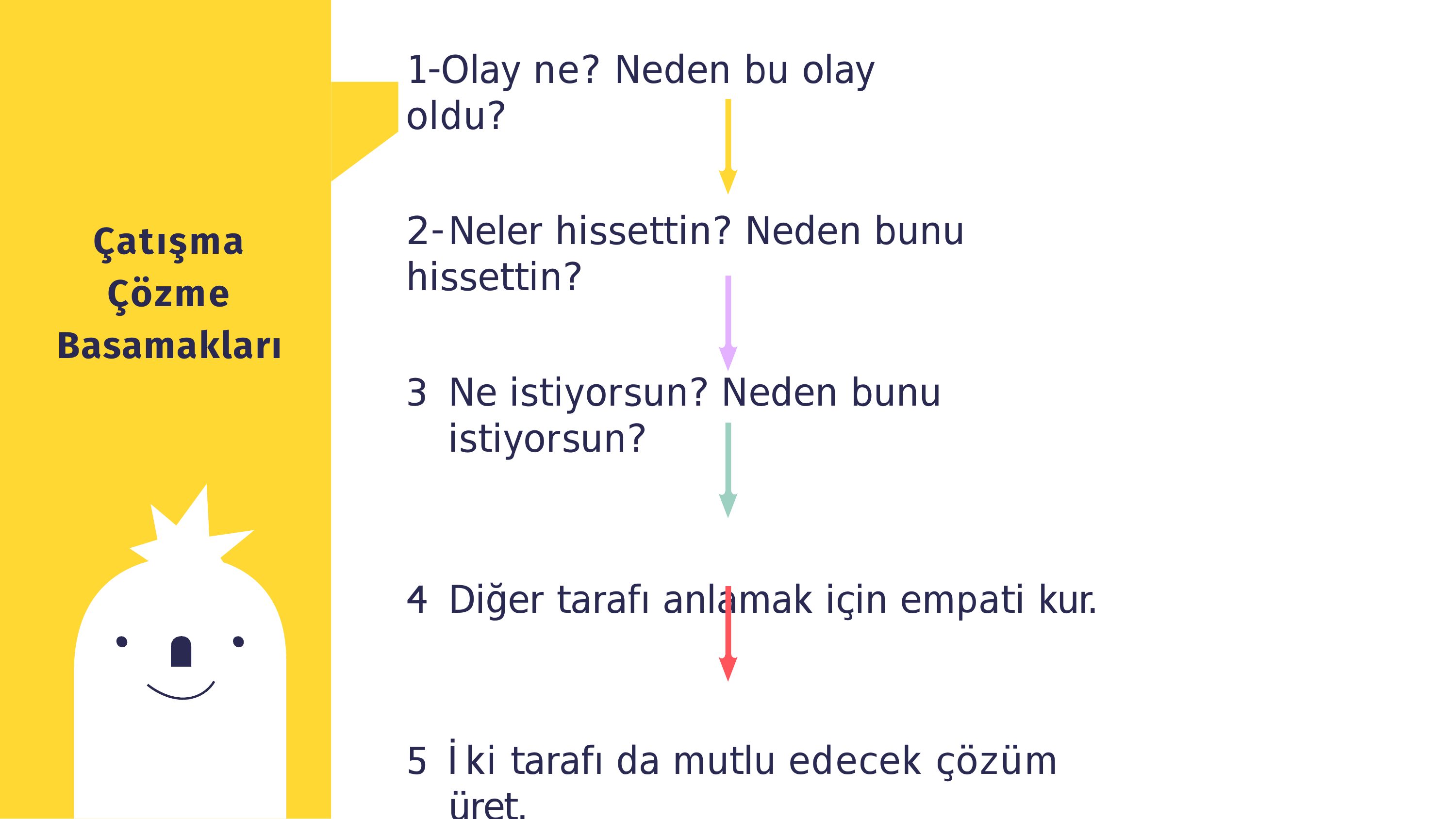

# 1-Olay ne? Neden bu olay oldu?

2-Neler hissettin? Neden bunu hissettin?
Çatışma Çözme Basamakları
Ne istiyorsun? Neden bunu istiyorsun?

Diğer tarafı anlamak için empati kur.

İki tarafı da mutlu edecek çözüm üret.